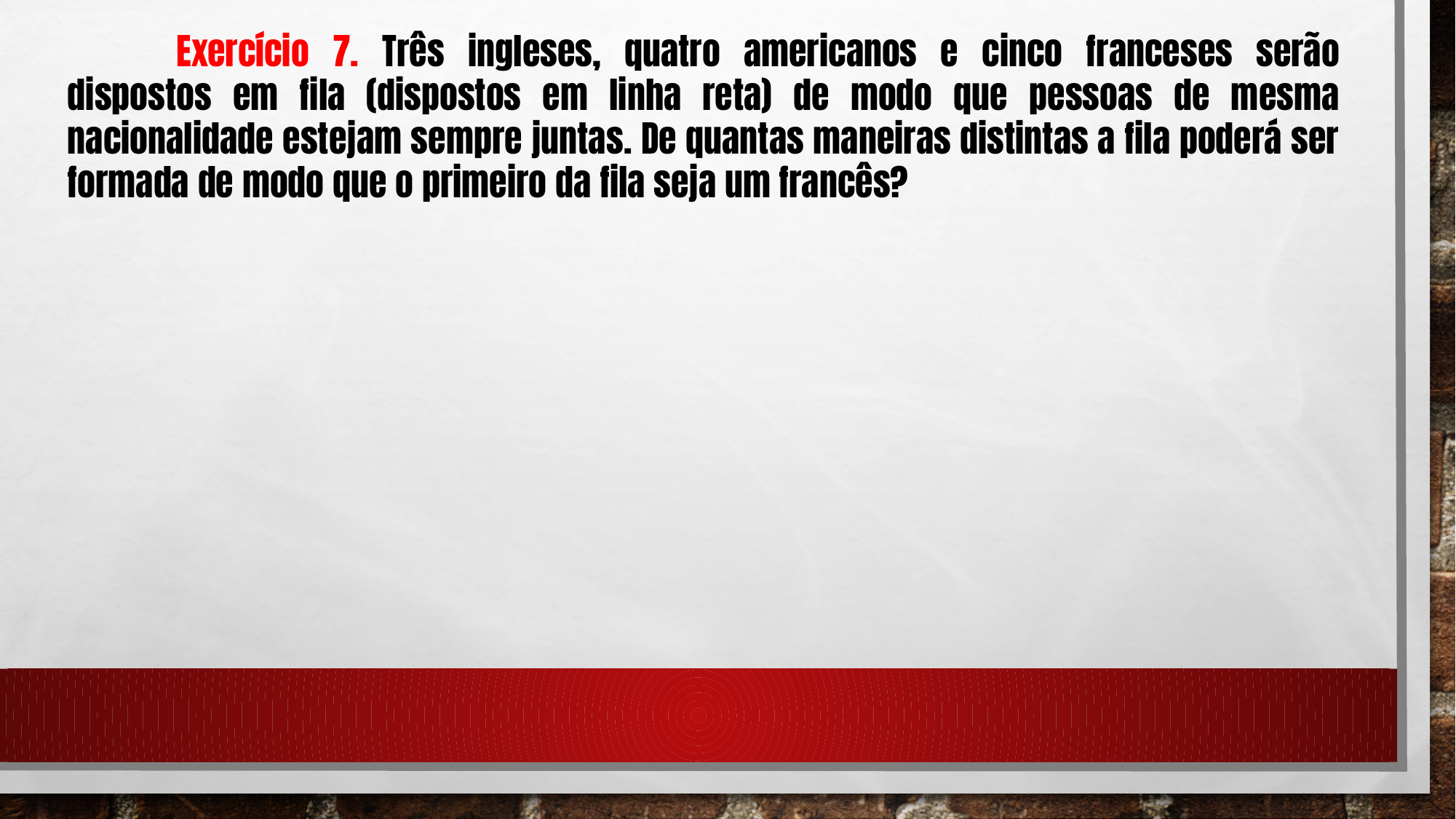

Exercício 7. Três ingleses, quatro americanos e cinco franceses serão dispostos em fila (dispostos em linha reta) de modo que pessoas de mesma nacionalidade estejam sempre juntas. De quantas maneiras distintas a fila poderá ser formada de modo que o primeiro da fila seja um francês?